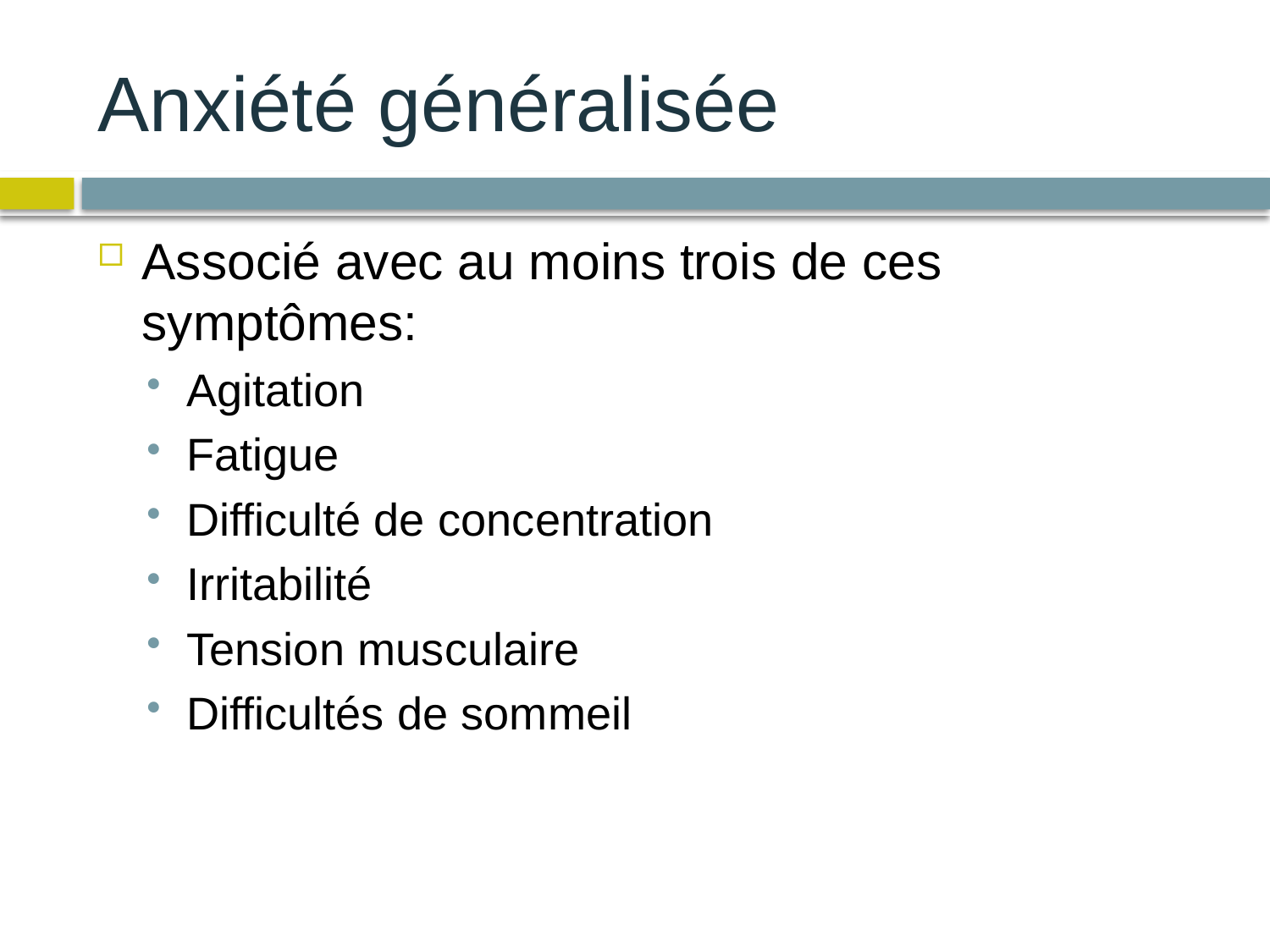

# Anxiété généralisée
Associé avec au moins trois de ces symptômes:
Agitation
Fatigue
Difficulté de concentration
Irritabilité
Tension musculaire
Difficultés de sommeil